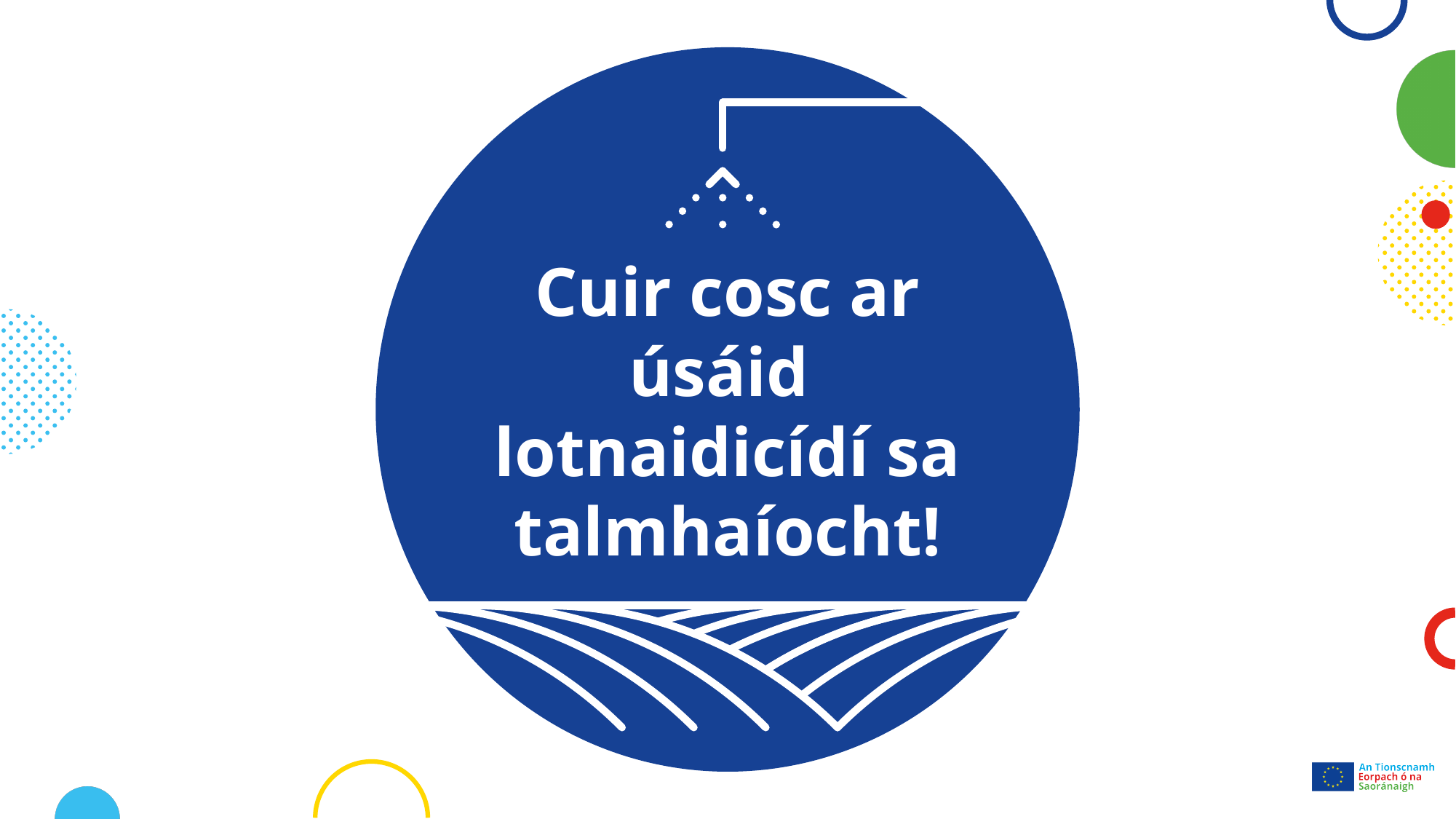

Cuir cosc ar úsáid
lotnaidicídí sa talmhaíocht!